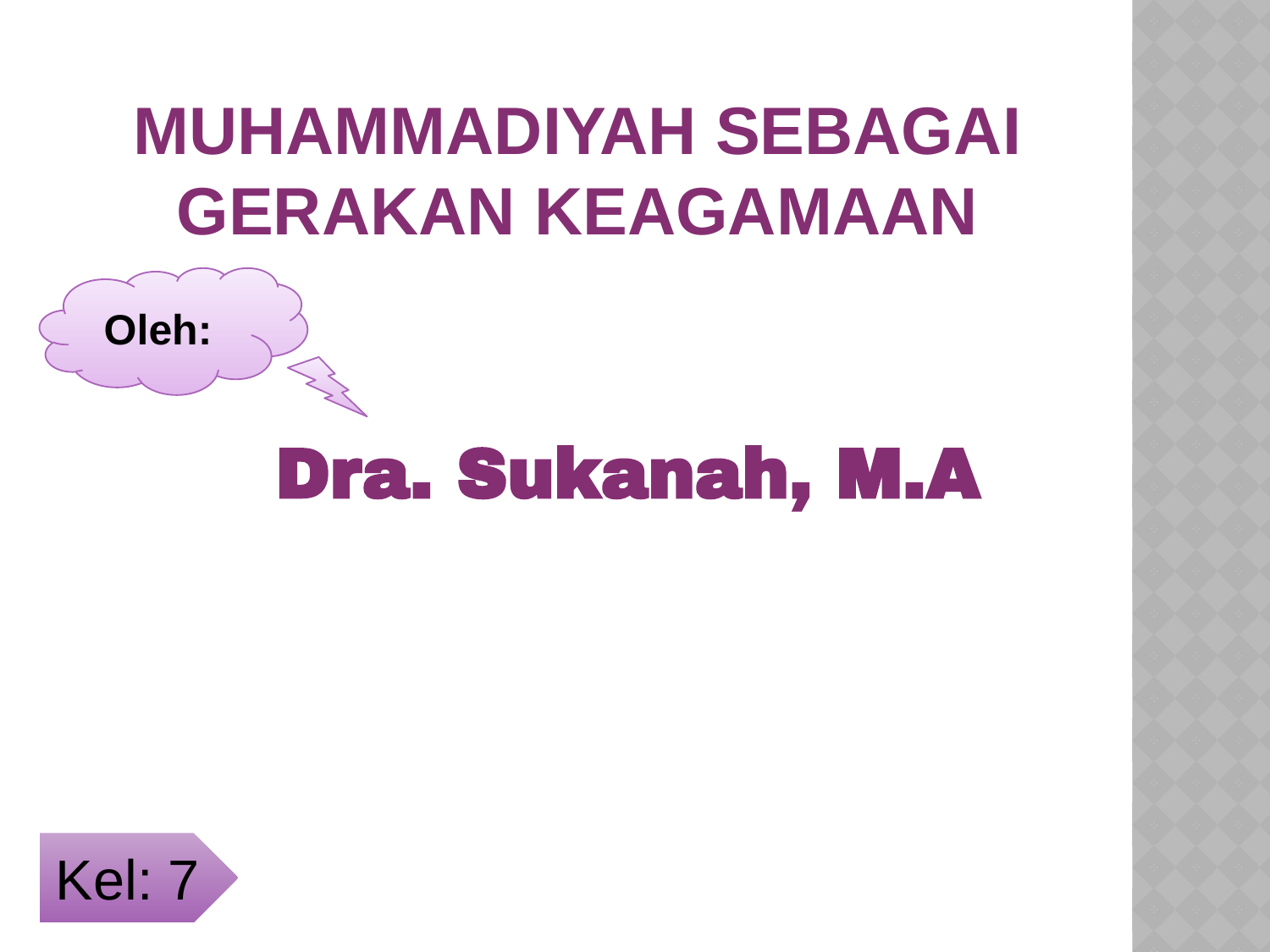

# Muhammadiyah Sebagai Gerakan keagamaan

		Dra. Sukanah, M.A
Oleh:

Kel: 7